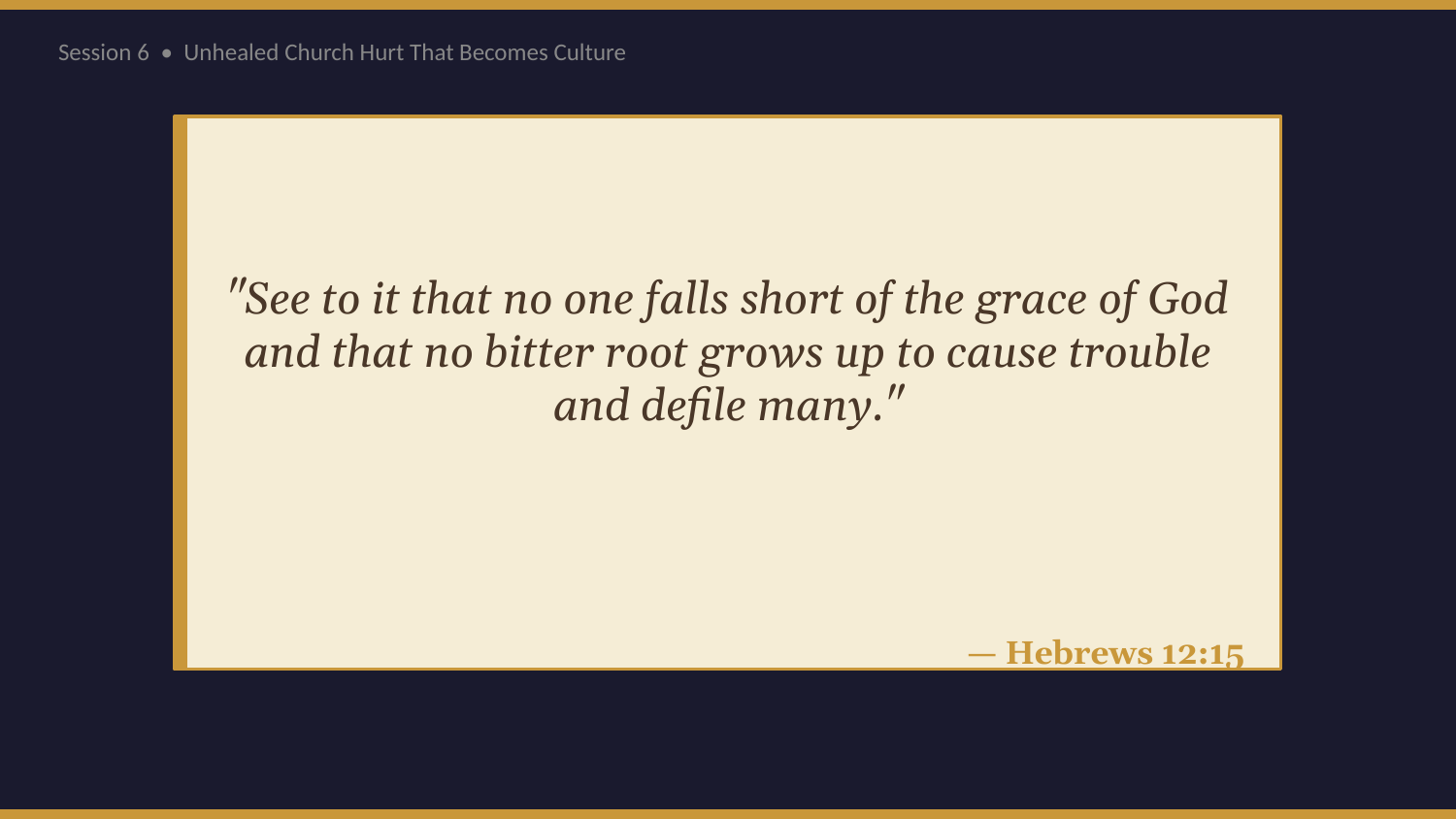

Session 6  •  Unhealed Church Hurt That Becomes Culture

"See to it that no one falls short of the grace of God and that no bitter root grows up to cause trouble and defile many."
— Hebrews 12:15